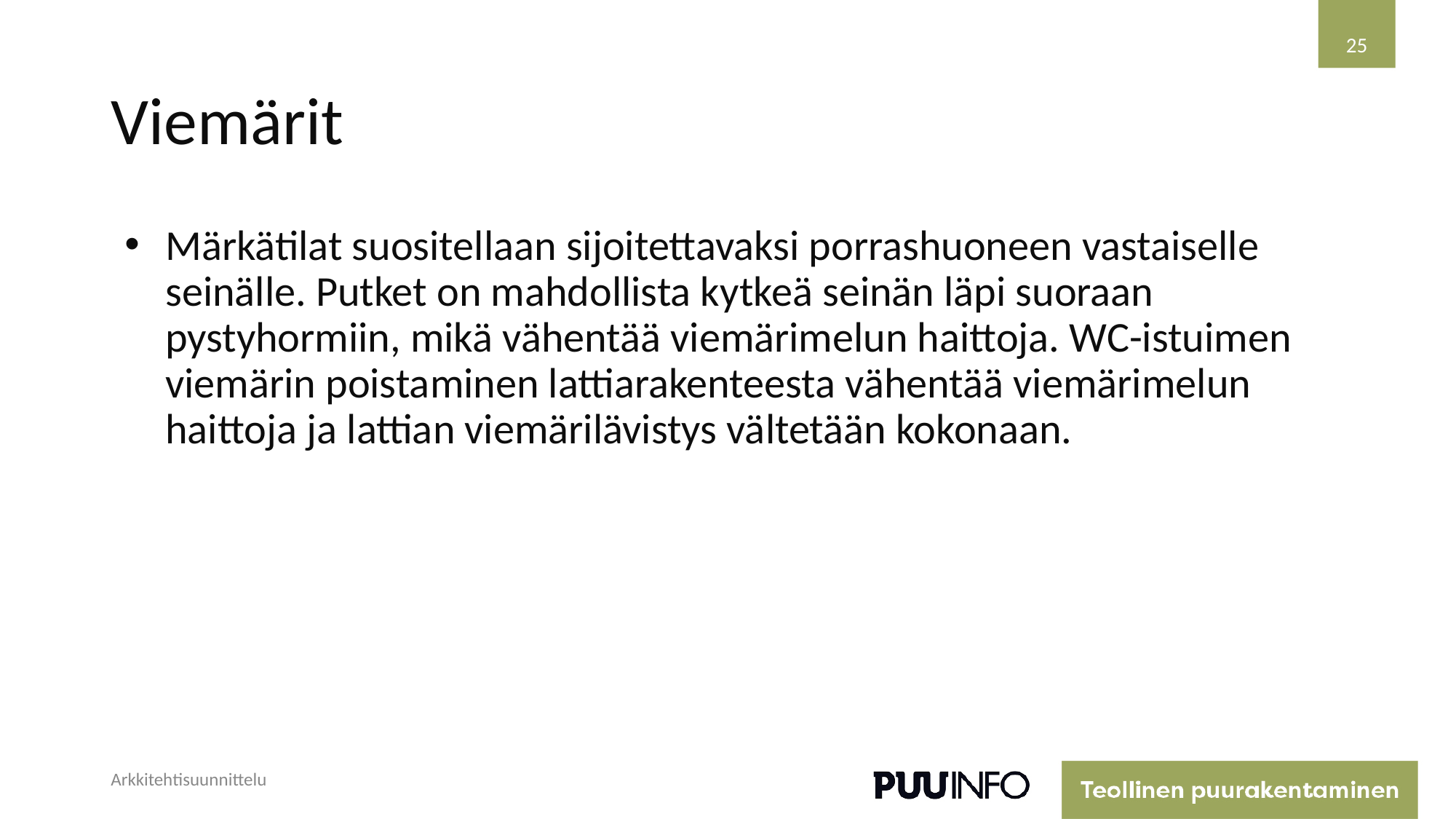

25

# Viemärit
Märkätilat suositellaan sijoitettavaksi porrashuoneen vastaiselle seinälle. Putket on mahdollista kytkeä seinän läpi suoraan pystyhormiin, mikä vähentää viemärimelun haittoja. WC-istuimen viemärin poistaminen lattiarakenteesta vähentää viemärimelun haittoja ja lattian viemärilävistys vältetään kokonaan.

Arkkitehtisuunnittelu